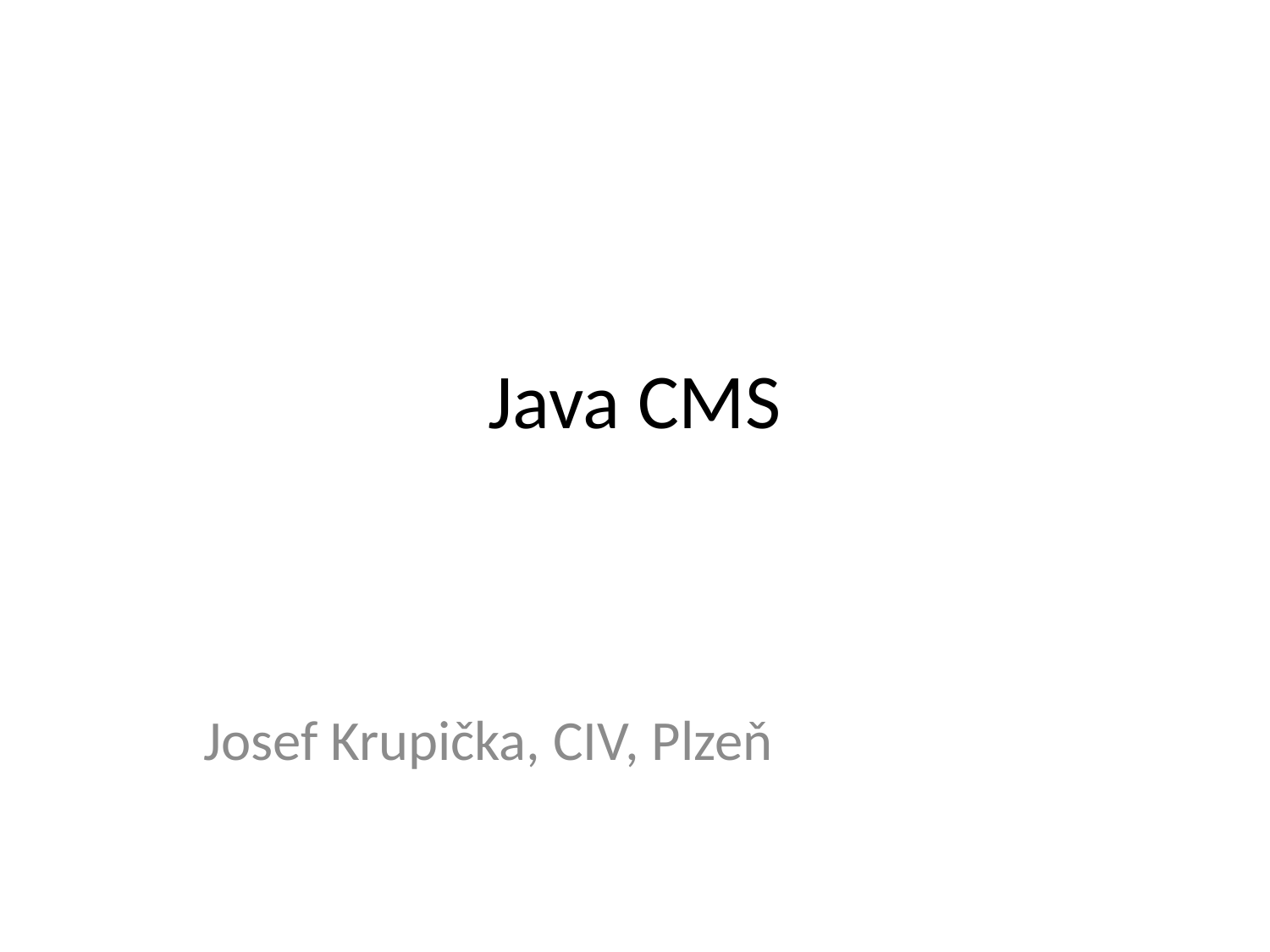

# Java CMS

Josef Krupička, CIV, Plzeň